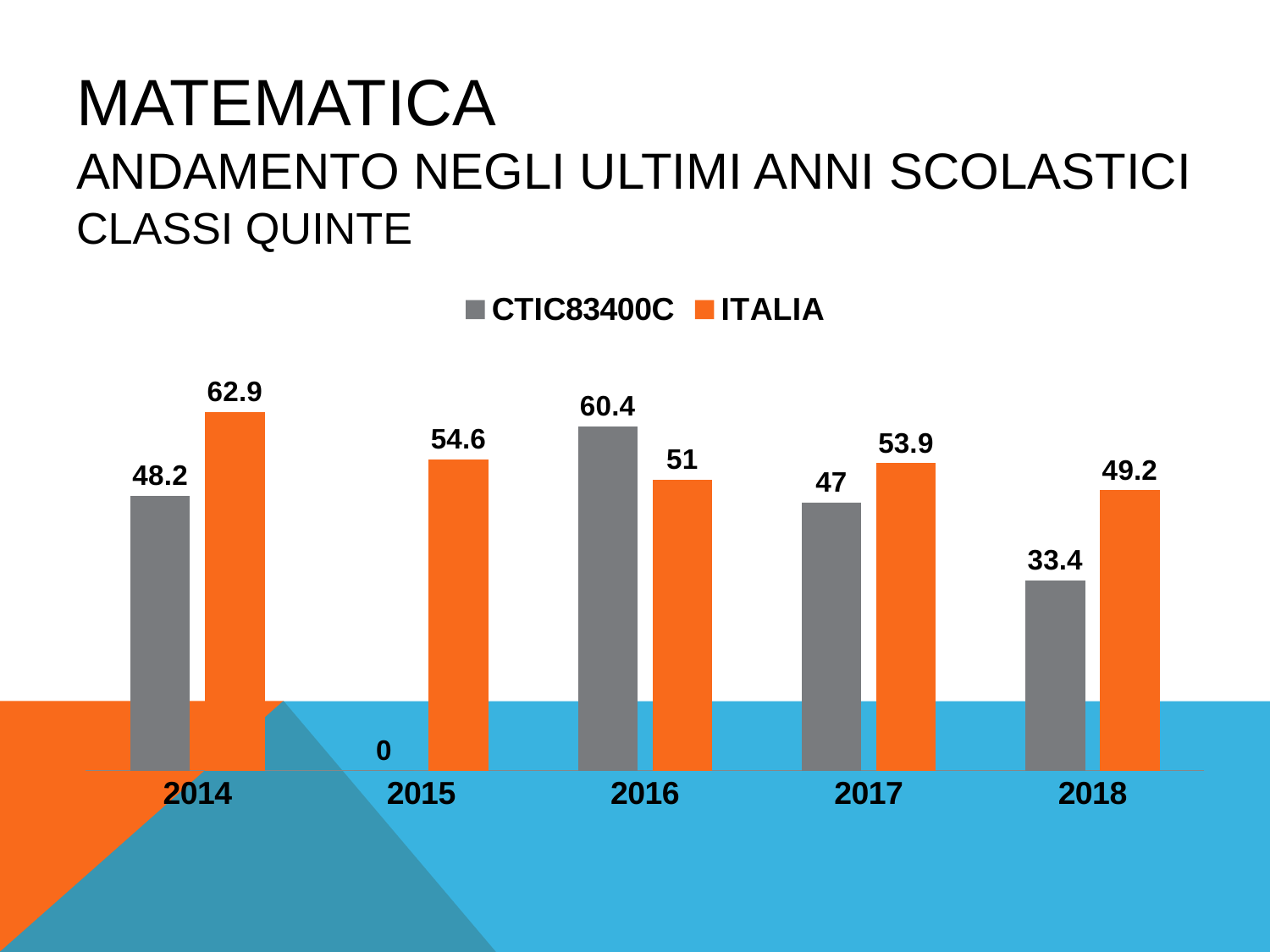

# MATEMATICA Andamento negli ultimi anni scolastici classi QUINTE

### Chart

| Category | CTIC83400C | ITALIA |
|---|---|---|
| 2014 | 48.2 | 62.9 |
| 2015 | 0.0 | 54.6 |
| 2016 | 60.4 | 51.0 |
| 2017 | 47.0 | 53.9 |
| 2018 | 33.4 | 49.2 |